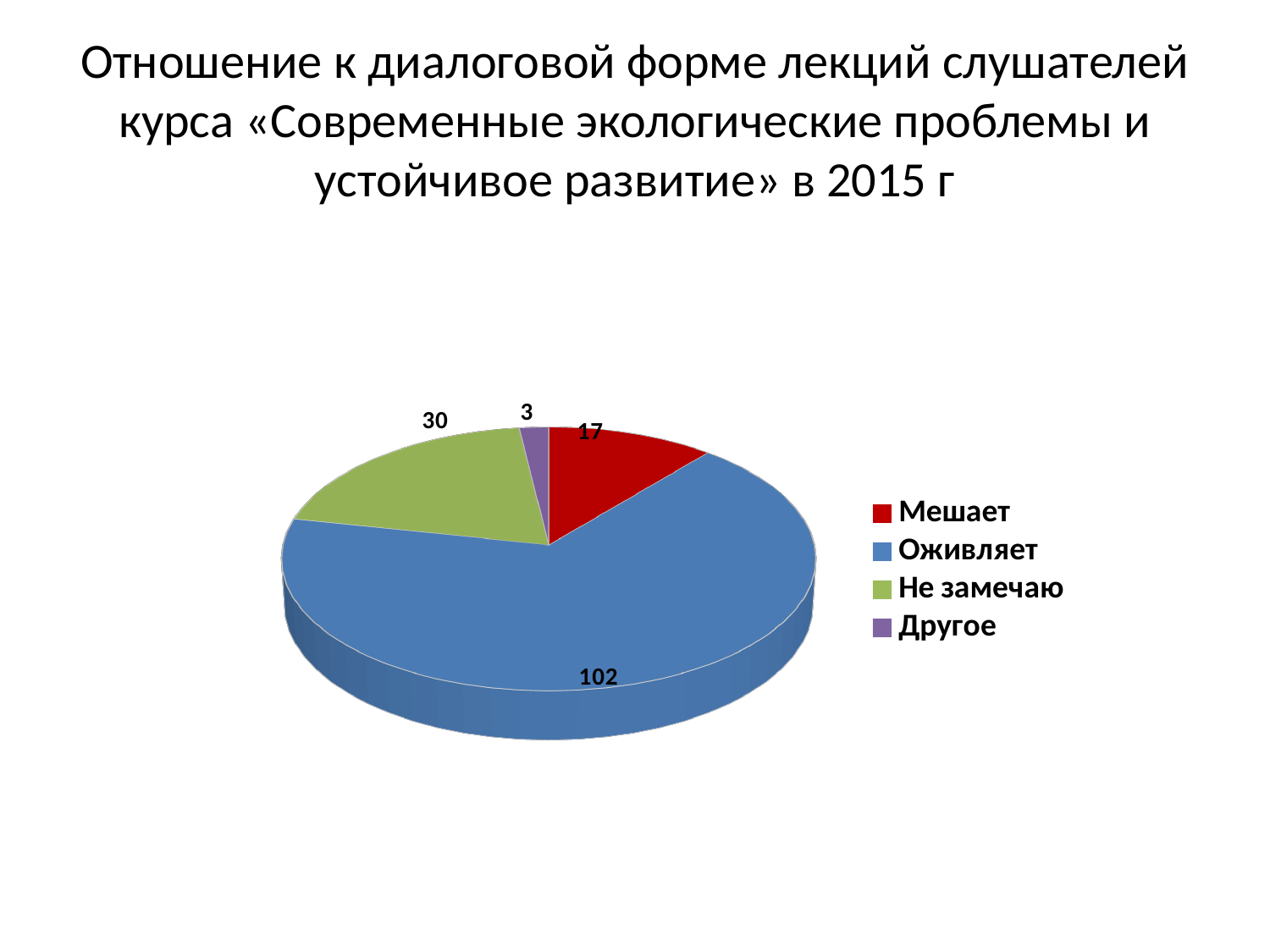

# Отношение к диалоговой форме лекций слушателей курса «Современные экологические проблемы и устойчивое развитие» в 2015 г

[unsupported chart]